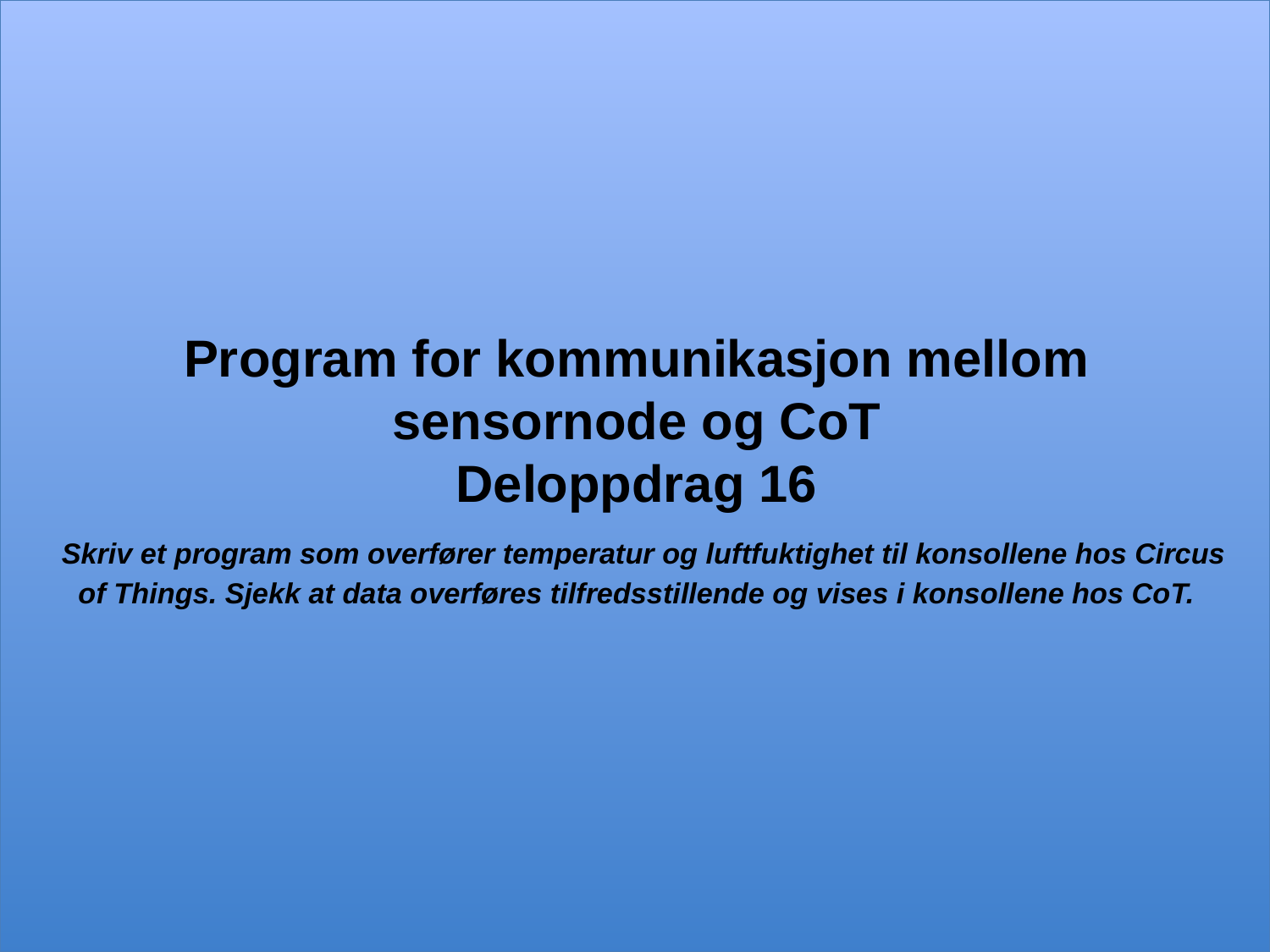

# Program for kommunikasjon mellom sensornode og CoT Deloppdrag 16 Skriv et program som overfører temperatur og luftfuktighet til konsollene hos Circus of Things. Sjekk at data overføres tilfredsstillende og vises i konsollene hos CoT.